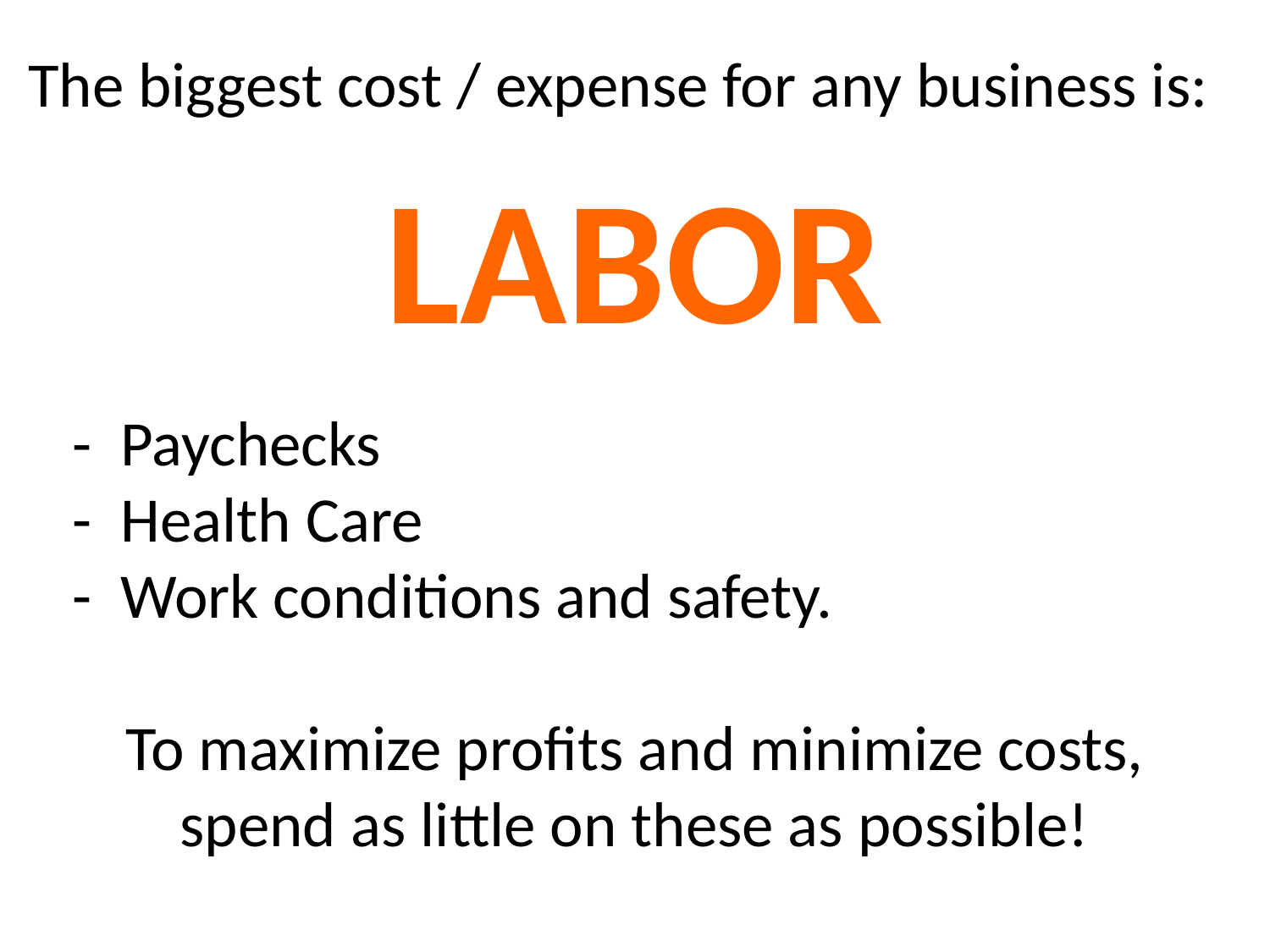

The biggest cost / expense for any business is:
Labor
-  Paychecks
-  Health Care
-  Work conditions and safety.

To maximize profits and minimize costs, spend as little on these as possible!